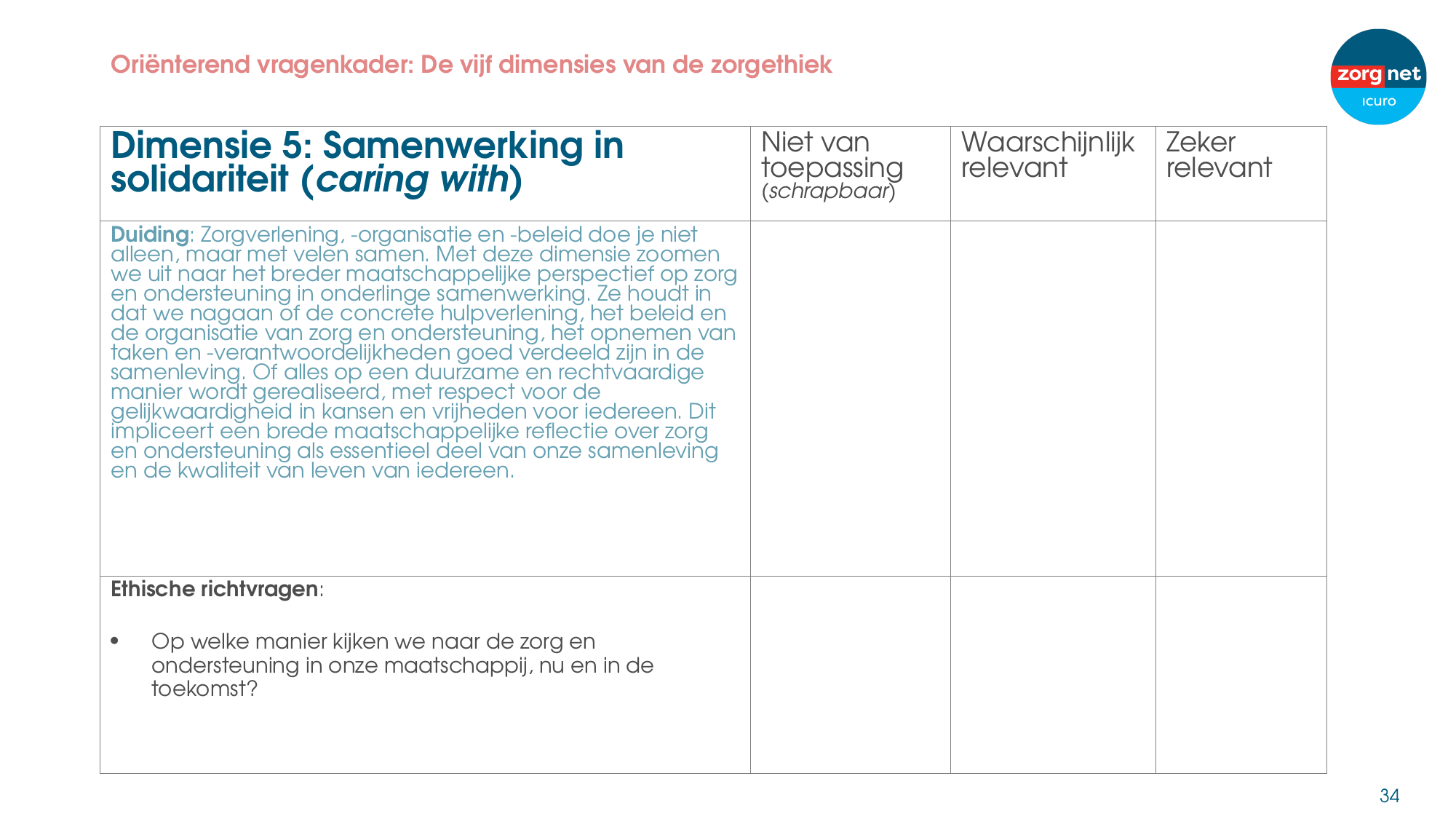

# Oriënterend vragenkader: De vijf dimensies van de zorgethiek
| Dimensie 5: Samenwerking in solidariteit (caring with) | Niet van toepassing (schrapbaar) | Waarschijnlijk relevant | Zeker relevant |
| --- | --- | --- | --- |
| Duiding: Zorgverlening, -organisatie en -beleid doe je niet alleen, maar met velen samen. Met deze dimensie zoomen we uit naar het breder maatschappelijke perspectief op zorg en ondersteuning in onderlinge samenwerking. Ze houdt in dat we nagaan of de concrete hulpverlening, het beleid en de organisatie van zorg en ondersteuning, het opnemen van taken en -verantwoordelijkheden goed verdeeld zijn in de samenleving. Of alles op een duurzame en rechtvaardige manier wordt gerealiseerd, met respect voor de gelijkwaardigheid in kansen en vrijheden voor iedereen. Dit impliceert een brede maatschappelijke reflectie over zorg en ondersteuning als essentieel deel van onze samenleving en de kwaliteit van leven van iedereen. |  |  |  |
| Ethische richtvragen: Op welke manier kijken we naar de zorg en ondersteuning in onze maatschappij, nu en in de toekomst? |  |  |  |
34